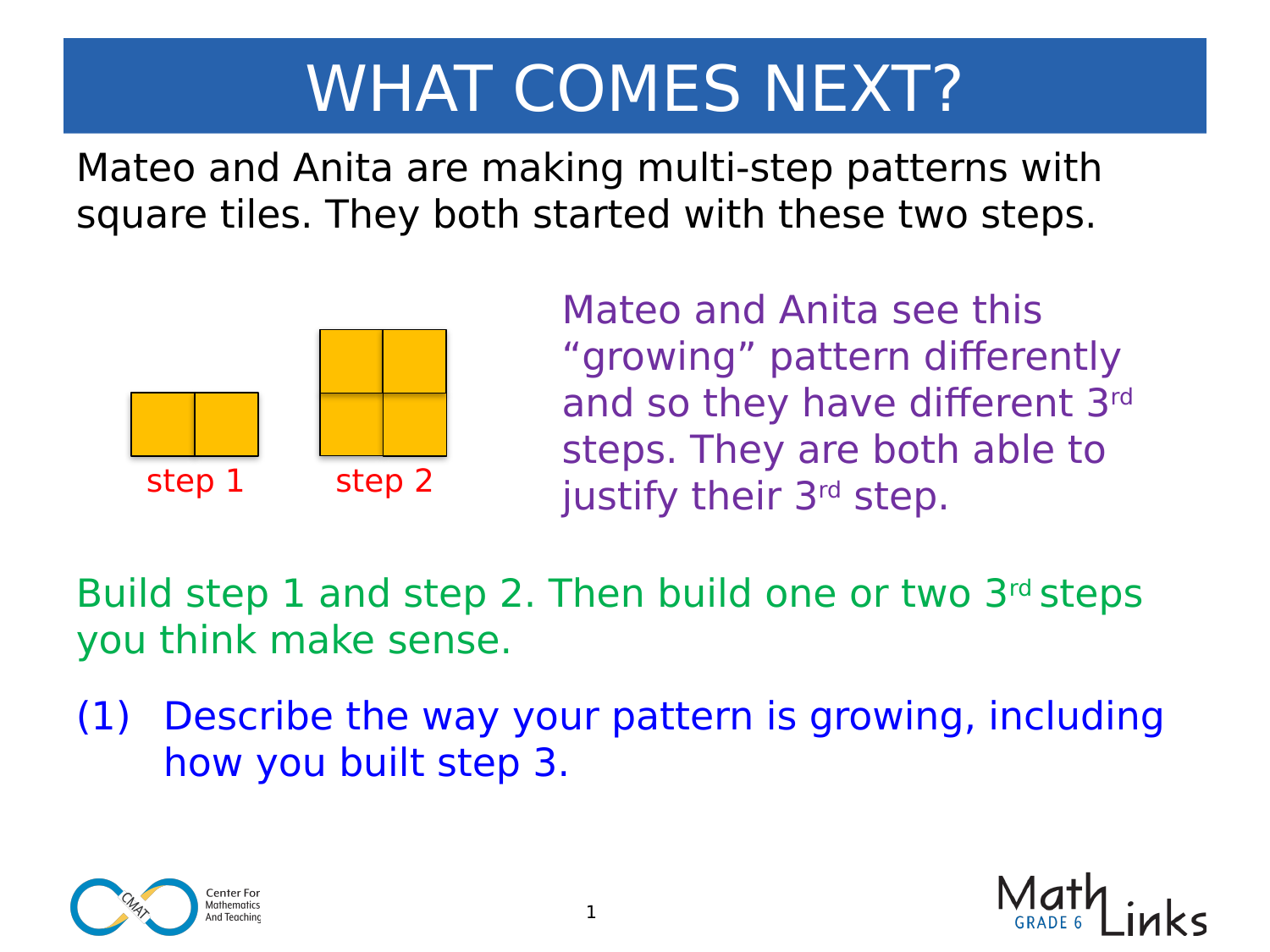

# WHAT COMES NEXT?
Mateo and Anita are making multi-step patterns with square tiles. They both started with these two steps.
Mateo and Anita see this “growing” pattern differently and so they have different 3rd steps. They are both able to justify their 3rd step.

step 1
step 2
Build step 1 and step 2. Then build one or two 3rd steps you think make sense.
Describe the way your pattern is growing, including how you built step 3.